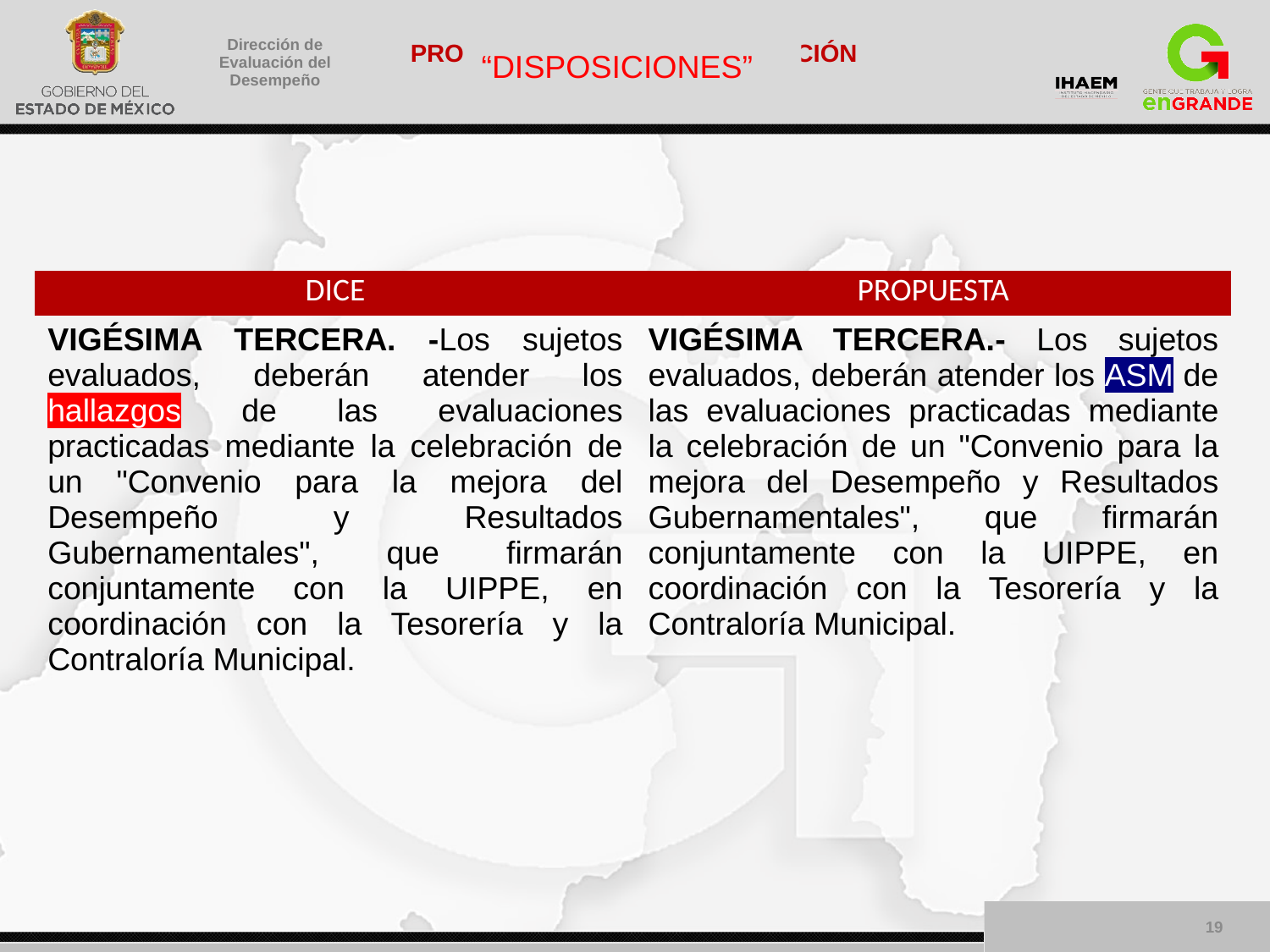

“DISPOSICIONES”
| DICE | PROPUESTA |
| --- | --- |
| VIGÉSIMA TERCERA. -Los sujetos evaluados, deberán atender los hallazgos de las evaluaciones practicadas mediante la celebración de un "Convenio para la mejora del Desempeño y Resultados Gubernamentales", que firmarán conjuntamente con la UIPPE, en coordinación con la Tesorería y la Contraloría Municipal. | VIGÉSIMA TERCERA.- Los sujetos evaluados, deberán atender los ASM de las evaluaciones practicadas mediante la celebración de un "Convenio para la mejora del Desempeño y Resultados Gubernamentales", que firmarán conjuntamente con la UIPPE, en coordinación con la Tesorería y la Contraloría Municipal. |
19